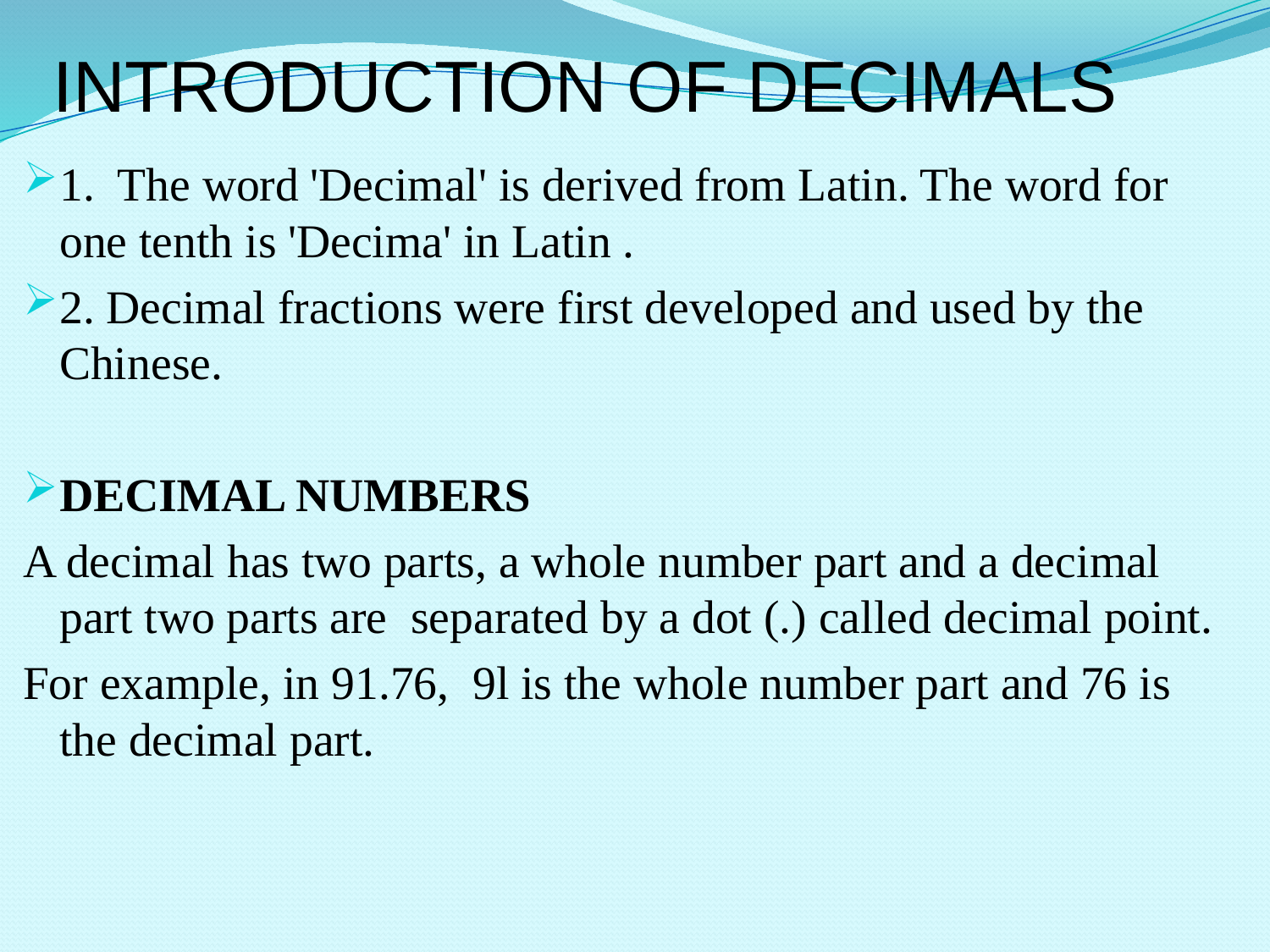

# INTRODUCTION OF DECIMALS
1.  The word 'Decimal' is derived from Latin. The word for one tenth is 'Decima' in Latin .
2. Decimal fractions were first developed and used by the Chinese.

DECIMAL NUMBERS
A decimal has two parts, a whole number part and a decimal part two parts are  separated by a dot (.) called decimal point.
For example, in 91.76,  9l is the whole number part and 76 is the decimal part.